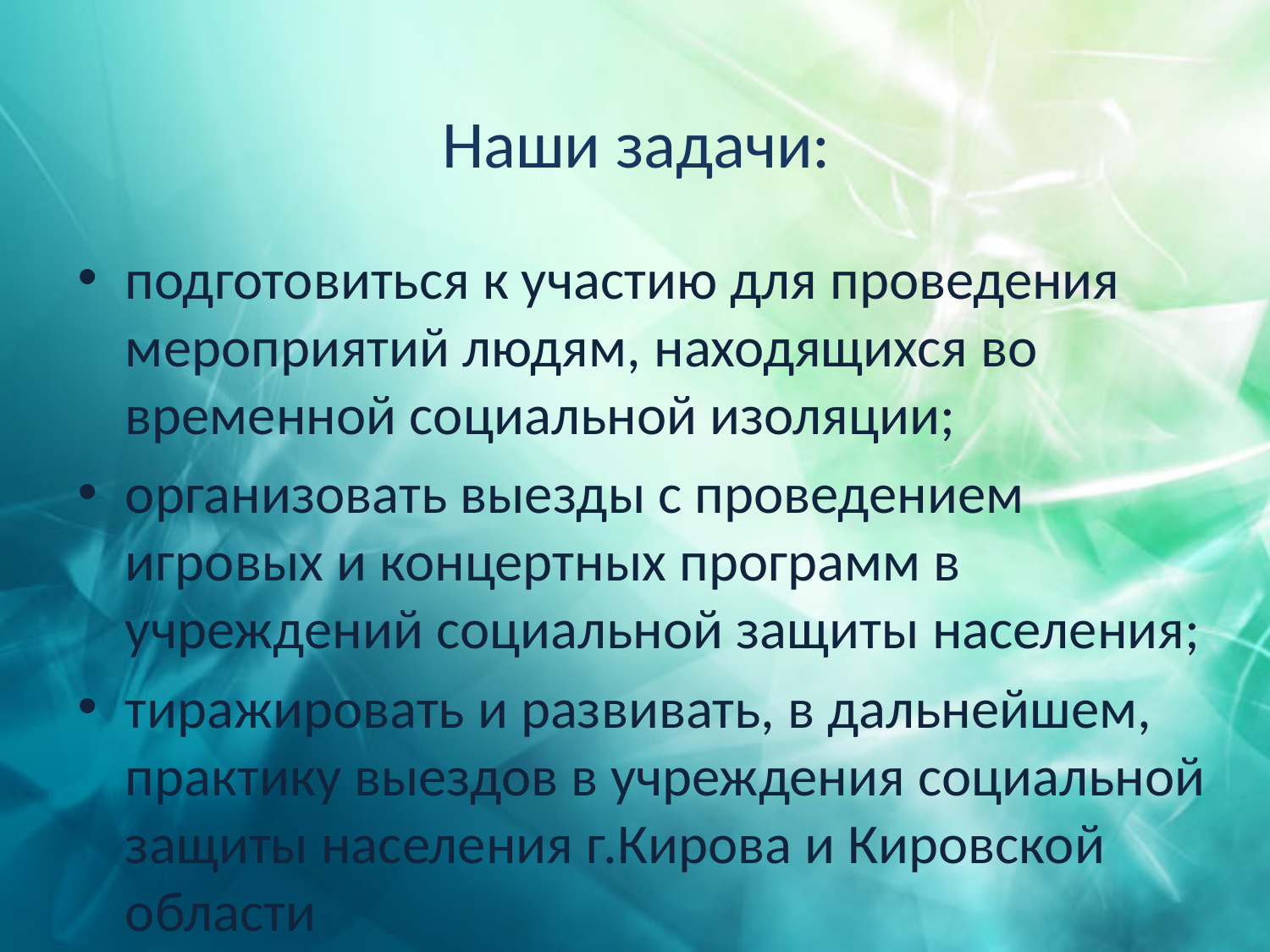

# Наши задачи:
подготовиться к участию для проведения мероприятий людям, находящихся во временной социальной изоляции;
организовать выезды с проведением игровых и концертных программ в учреждений социальной защиты населения;
тиражировать и развивать, в дальнейшем, практику выездов в учреждения социальной защиты населения г.Кирова и Кировской области